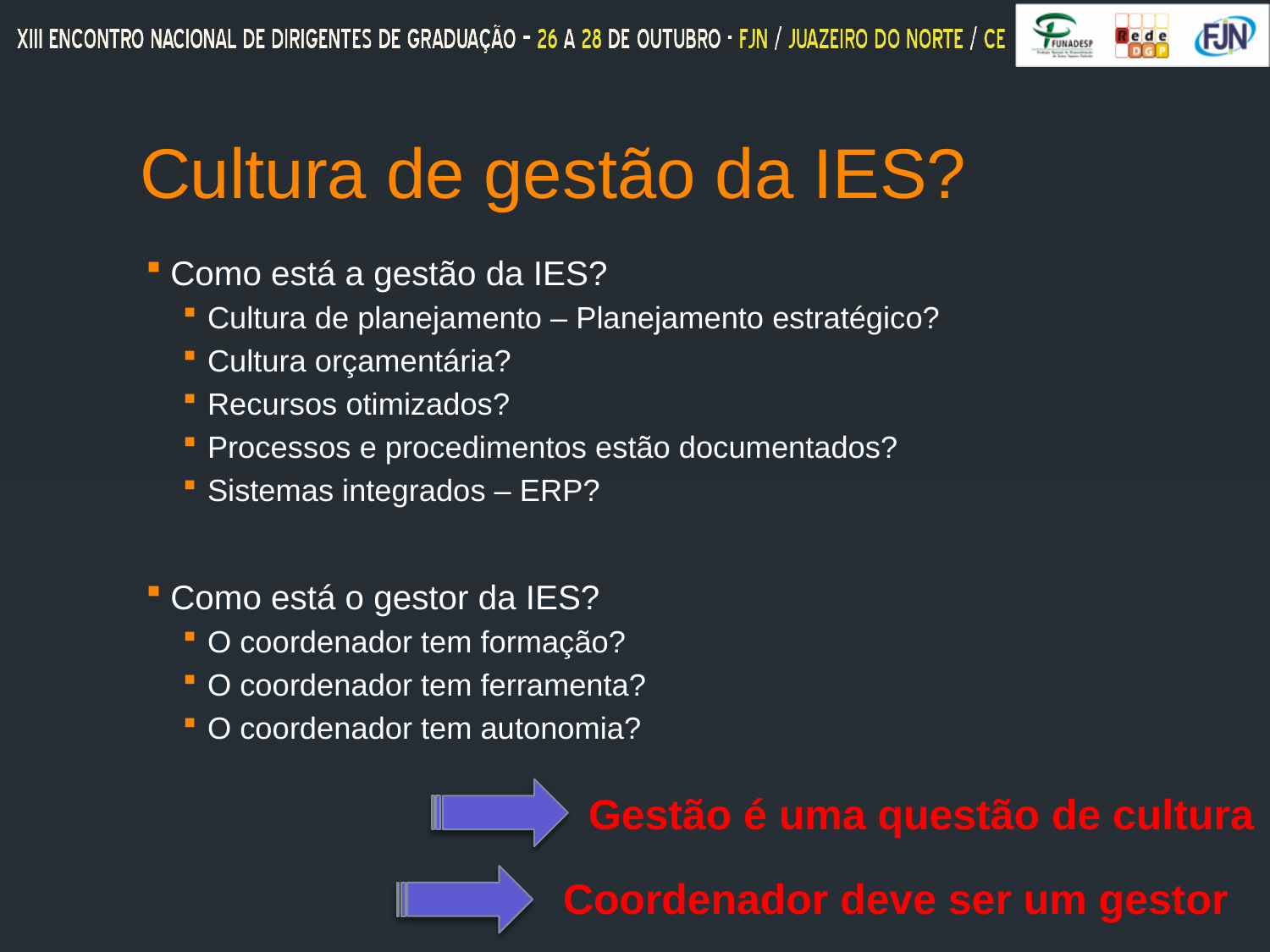

# Cultura de gestão da IES?
Como está a gestão da IES?
Cultura de planejamento – Planejamento estratégico?
Cultura orçamentária?
Recursos otimizados?
Processos e procedimentos estão documentados?
Sistemas integrados – ERP?

Como está o gestor da IES?
O coordenador tem formação?
O coordenador tem ferramenta?
O coordenador tem autonomia?

Gestão é uma questão de cultura

Coordenador deve ser um gestor